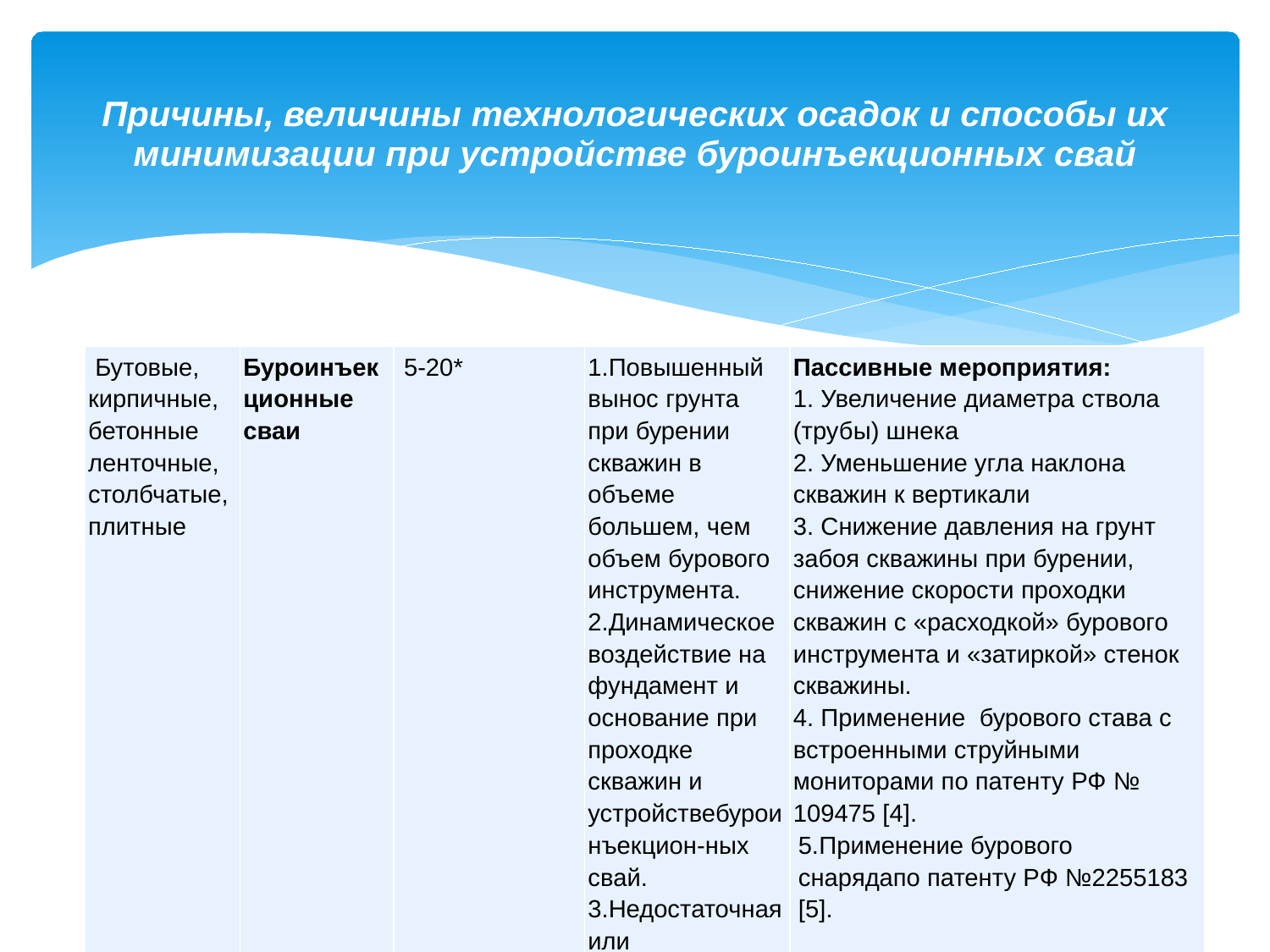

# Причины, величины технологических осадок и способы их минимизации при устройстве буроинъекционных свай
| Бутовые, кирпичные, бетонные ленточные, столбчатые, плитные | Буроинъек ционные сваи | 5-20\* | 1.Повышенный вынос грунта при бурении скважин в объеме большем, чем объем бурового инструмента. 2.Динамическое воздействие на фундамент и основание при проходке скважин и устройствебуроинъекцион-ных свай. 3.Недостаточная или несвоевременная опрессовка скважин. 4. Усадка бетона в скважине | Пассивные мероприятия: 1. Увеличение диаметра ствола (трубы) шнека 2. Уменьшение угла наклона скважин к вертикали 3. Снижение давления на грунт забоя скважины при бурении, снижение скорости проходки скважин с «расходкой» бурового инструмента и «затиркой» стенок скважины. 4. Применение бурового става с встроенными струйными мониторами по патенту РФ № 109475 [4]. 5.Применение бурового снарядапо патенту РФ №2255183 [5].   Активные мероприятия: 1.Безосадочные компенсационно – буроинъекционныесваи по патенту РФ №112913 [6]. 2.Применение бурового става для повышения давления опрессовки по патенту РФ № 95687 [7]. 3.Применение способа поддержания начального напряженно-деформированного состояния грунта по патенту РФ №2422592 [8] 4. Применение буроинъекционной реверсивной компенсационной сваи [9] |
| --- | --- | --- | --- | --- |